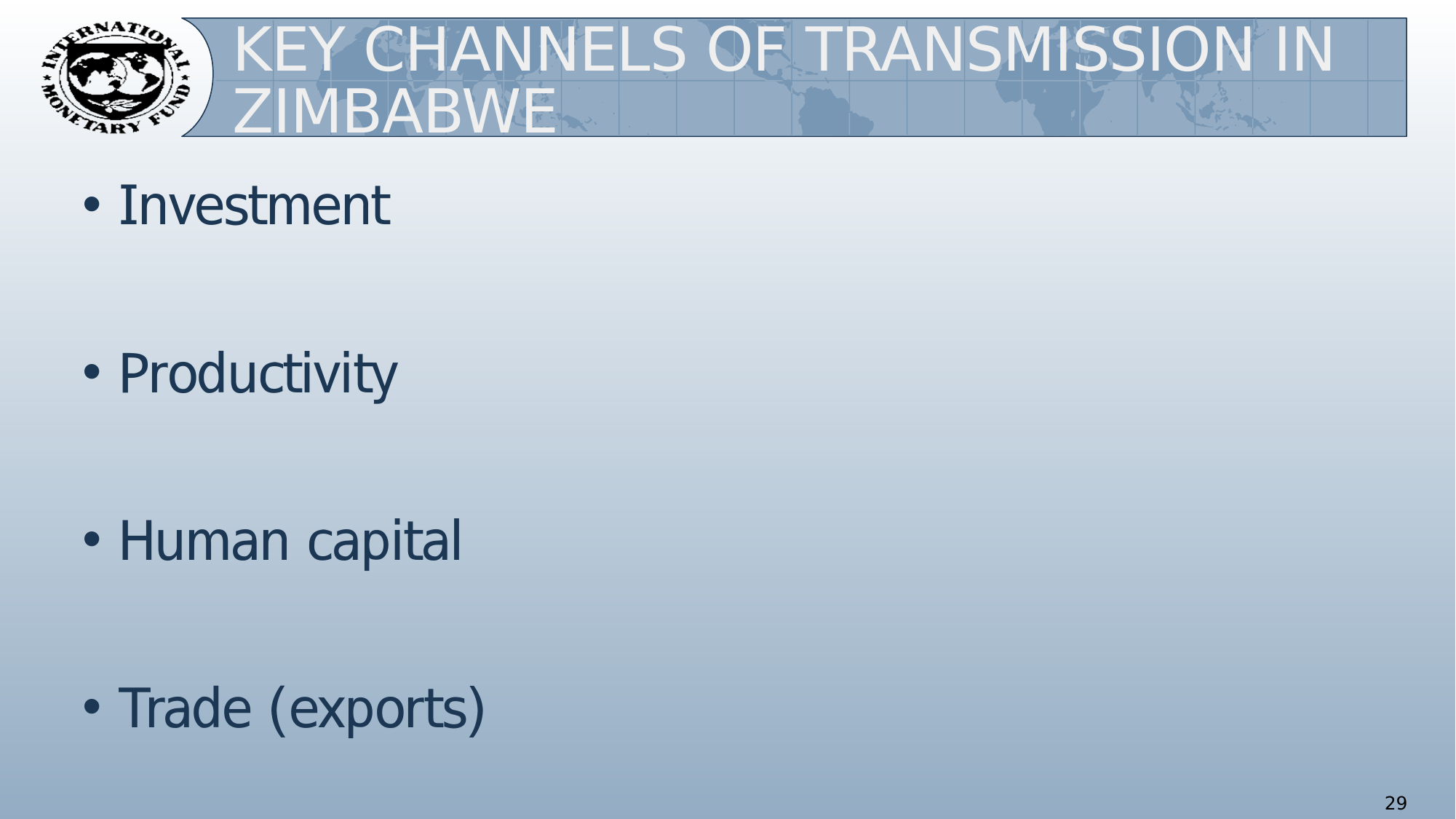

Key Channels of transmission in Zimbabwe
 Investment

 Productivity

 Human capital

 Trade (exports)

29